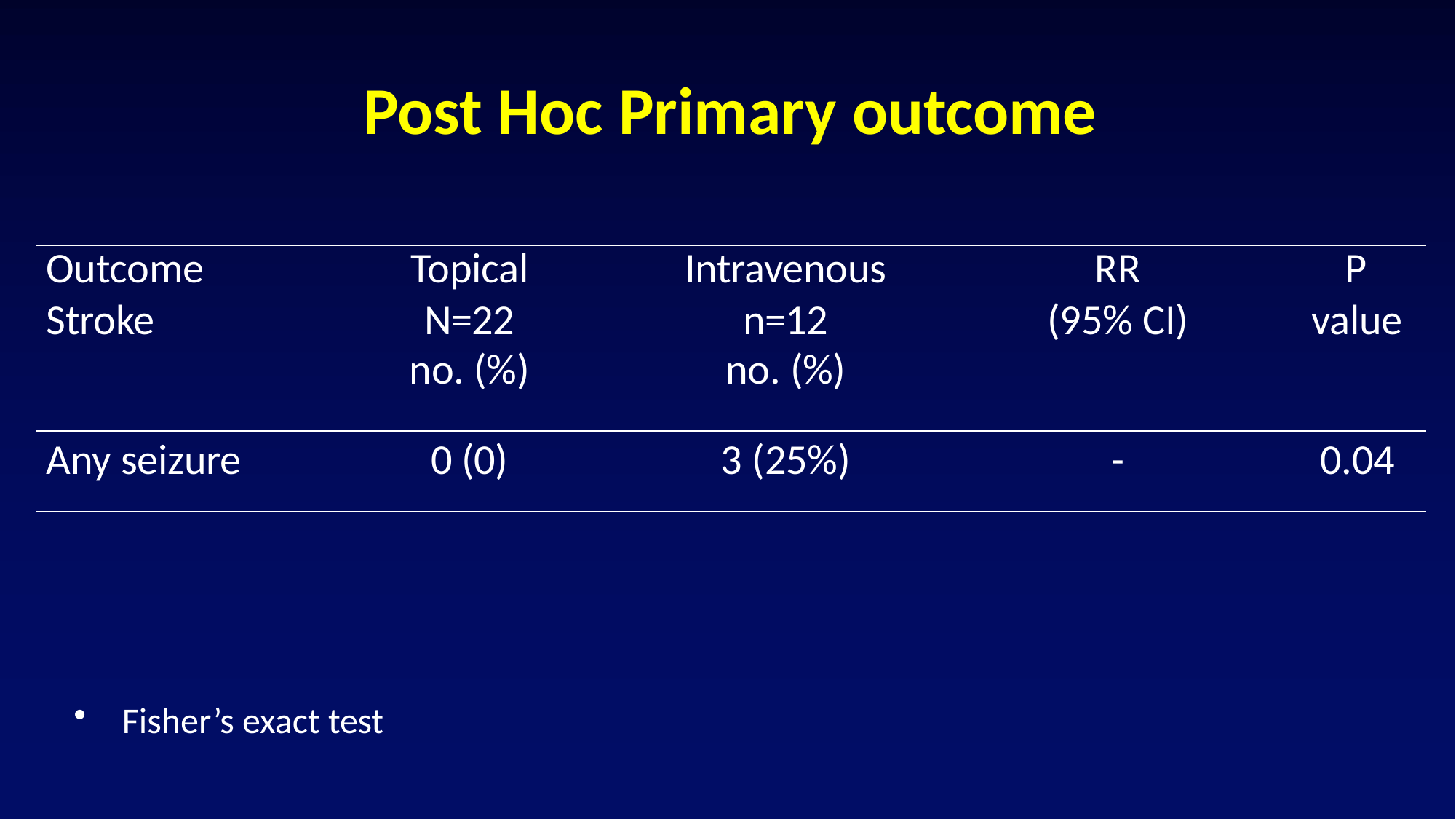

# Post Hoc Primary outcome
| Outcome | Topical | Intravenous | RR | P |
| --- | --- | --- | --- | --- |
| Stroke | N=22 | n=12 | (95% CI) | value |
|  | no. (%) | no. (%) |  |  |
| Any seizure | 0 (0) | 3 (25%) | - | 0.04 |
Fisher’s exact test